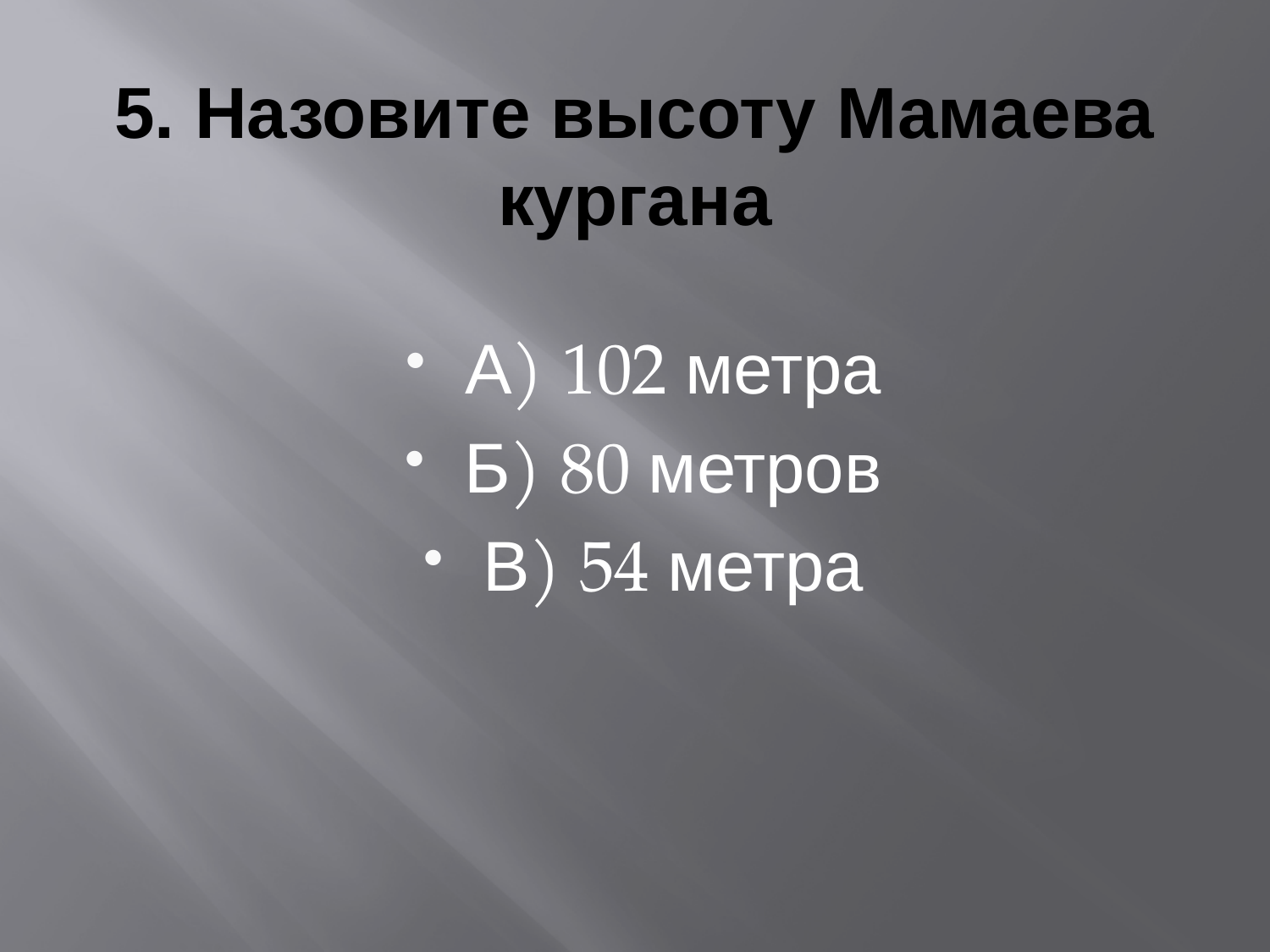

# 5. Назовите высоту Мамаева кургана
А) 102 метра
Б) 80 метров
В) 54 метра